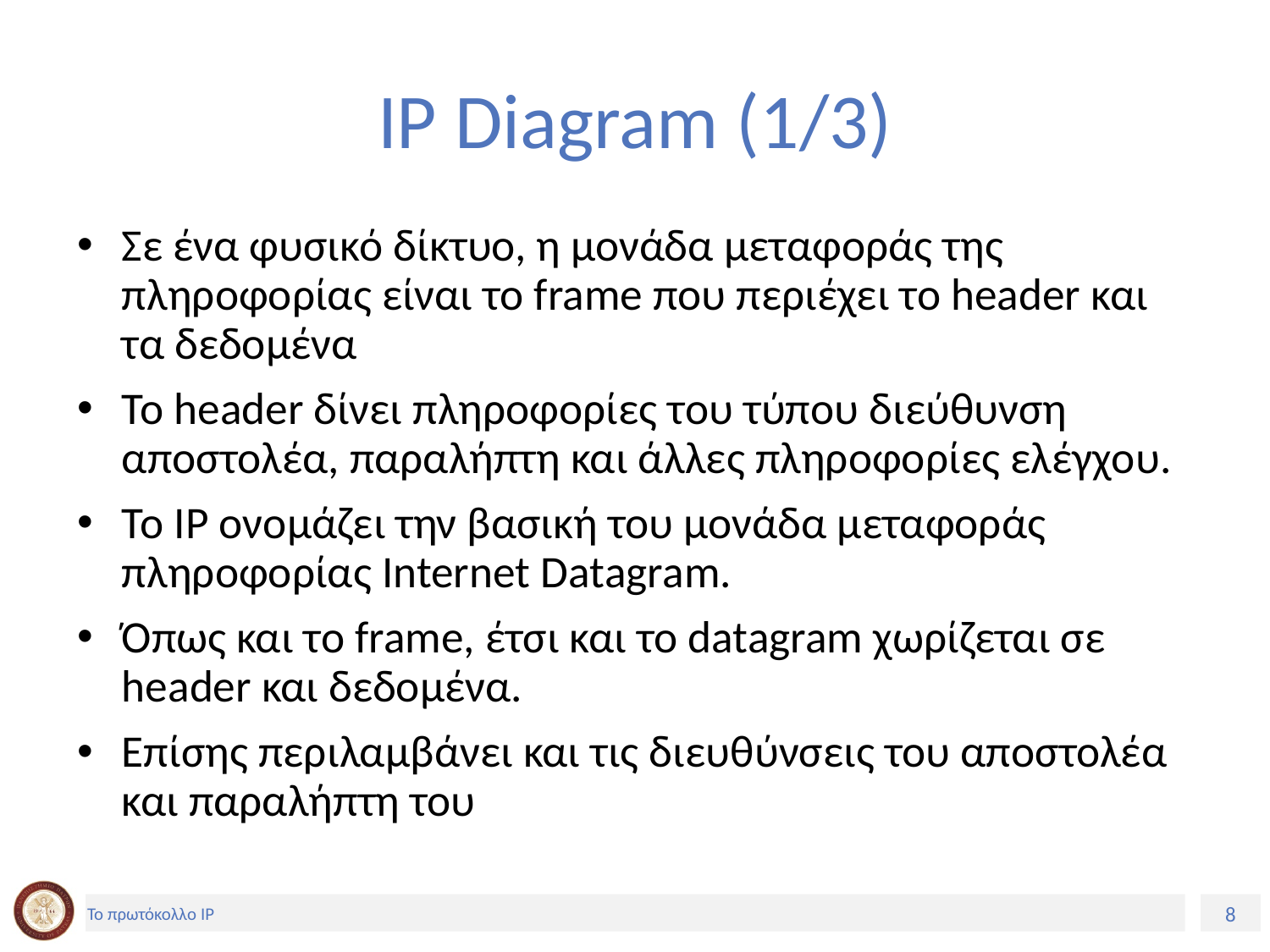

# IP Diagram (1/3)
Σε ένα φυσικό δίκτυο, η μονάδα μεταφοράς της πληροφορίας είναι το frame που περιέχει το header και τα δεδομένα
Το header δίνει πληροφορίες του τύπου διεύθυνση αποστολέα, παραλήπτη και άλλες πληροφορίες ελέγχου.
Το IP ονομάζει την βασική του μονάδα μεταφοράς πληροφορίας Internet Datagram.
Όπως και το frame, έτσι και το datagram χωρίζεται σε header και δεδομένα.
Επίσης περιλαμβάνει και τις διευθύνσεις του αποστολέα και παραλήπτη του